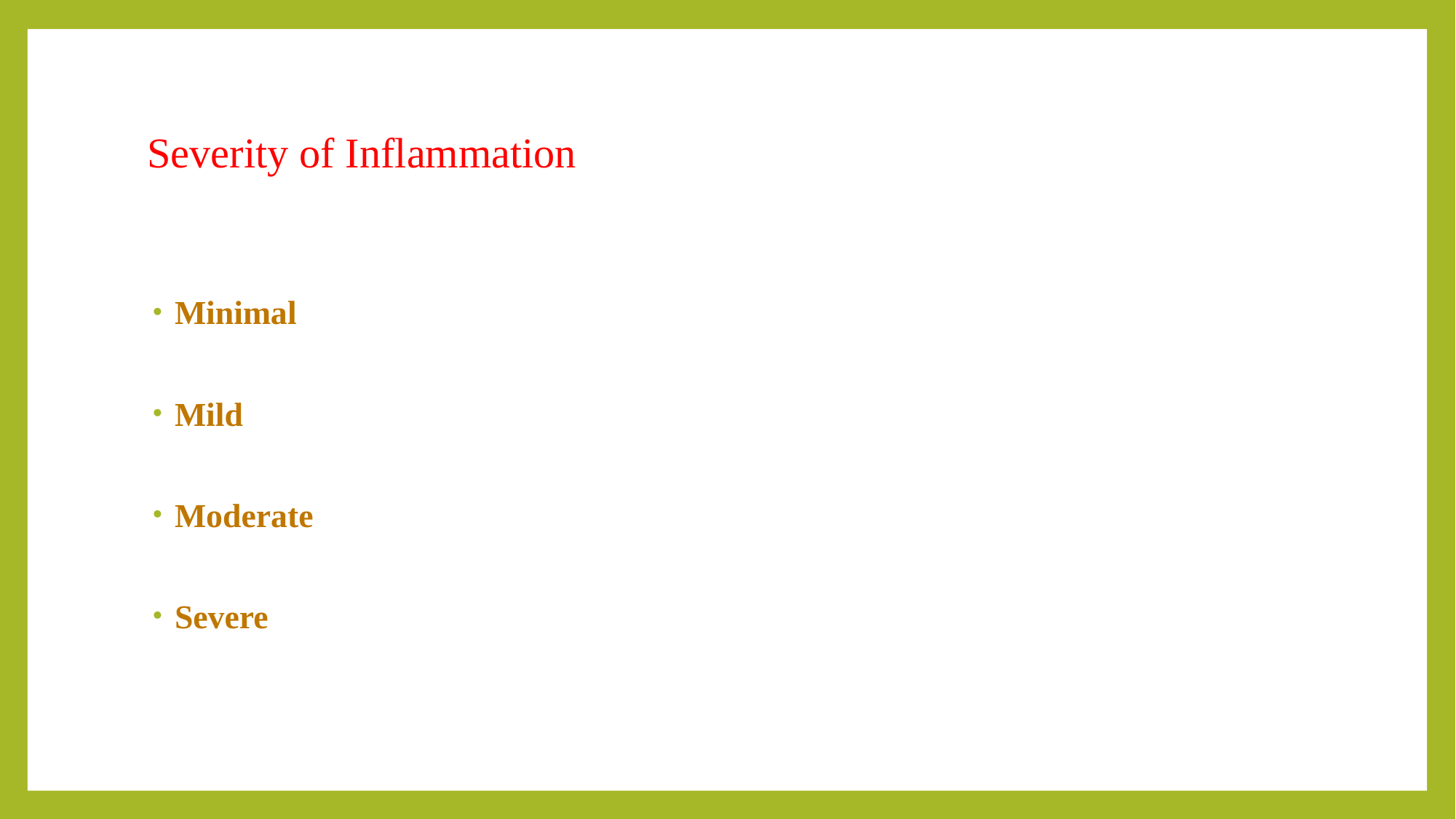

# Severity of Inflammation
Minimal
Mild
Moderate
Severe